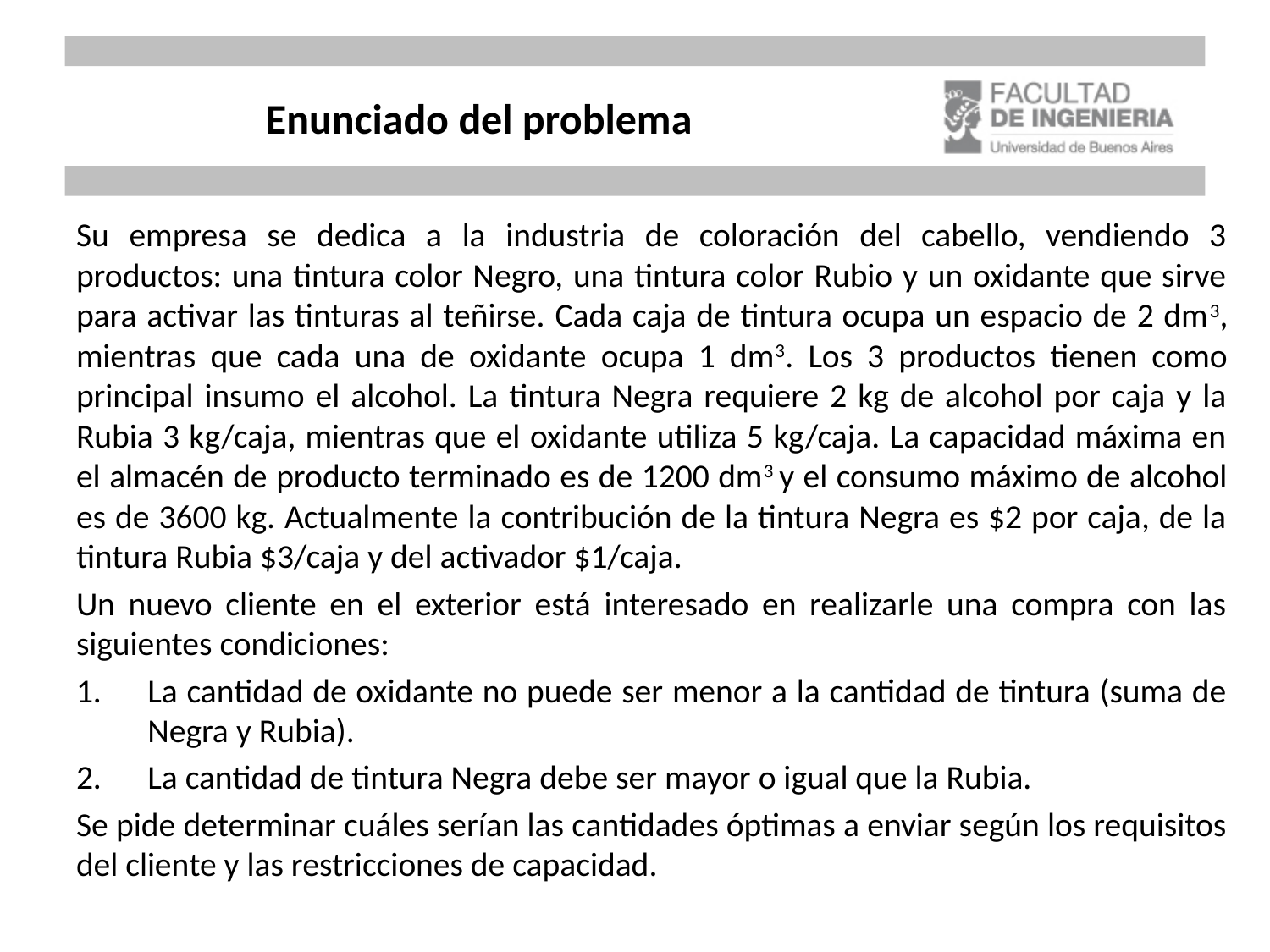

# Enunciado del problema
Su empresa se dedica a la industria de coloración del cabello, vendiendo 3 productos: una tintura color Negro, una tintura color Rubio y un oxidante que sirve para activar las tinturas al teñirse. Cada caja de tintura ocupa un espacio de 2 dm3, mientras que cada una de oxidante ocupa 1 dm3. Los 3 productos tienen como principal insumo el alcohol. La tintura Negra requiere 2 kg de alcohol por caja y la Rubia 3 kg/caja, mientras que el oxidante utiliza 5 kg/caja. La capacidad máxima en el almacén de producto terminado es de 1200 dm3 y el consumo máximo de alcohol es de 3600 kg. Actualmente la contribución de la tintura Negra es $2 por caja, de la tintura Rubia $3/caja y del activador $1/caja.
Un nuevo cliente en el exterior está interesado en realizarle una compra con las siguientes condiciones:
La cantidad de oxidante no puede ser menor a la cantidad de tintura (suma de Negra y Rubia).
La cantidad de tintura Negra debe ser mayor o igual que la Rubia.
Se pide determinar cuáles serían las cantidades óptimas a enviar según los requisitos del cliente y las restricciones de capacidad.